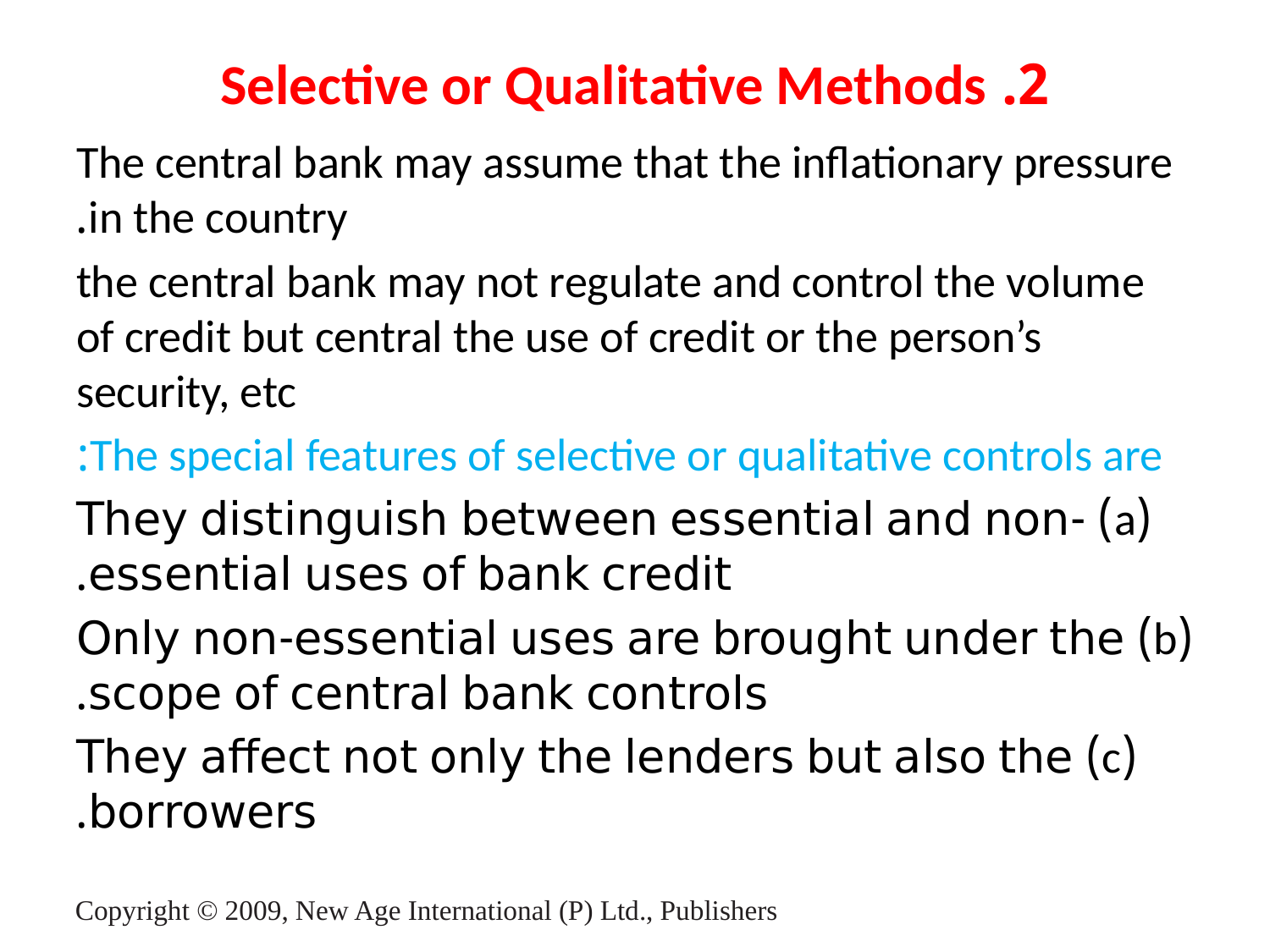

# 2. Selective or Qualitative Methods
The central bank may assume that the inflationary pressure in the country.
the central bank may not regulate and control the volume of credit but central the use of credit or the person’s security, etc
The special features of selective or qualitative controls are:
(a) They distinguish between essential and non-essential uses of bank credit.
(b) Only non-essential uses are brought under the scope of central bank controls.
(c) They affect not only the lenders but also the borrowers.
Copyright © 2009, New Age International (P) Ltd., Publishers